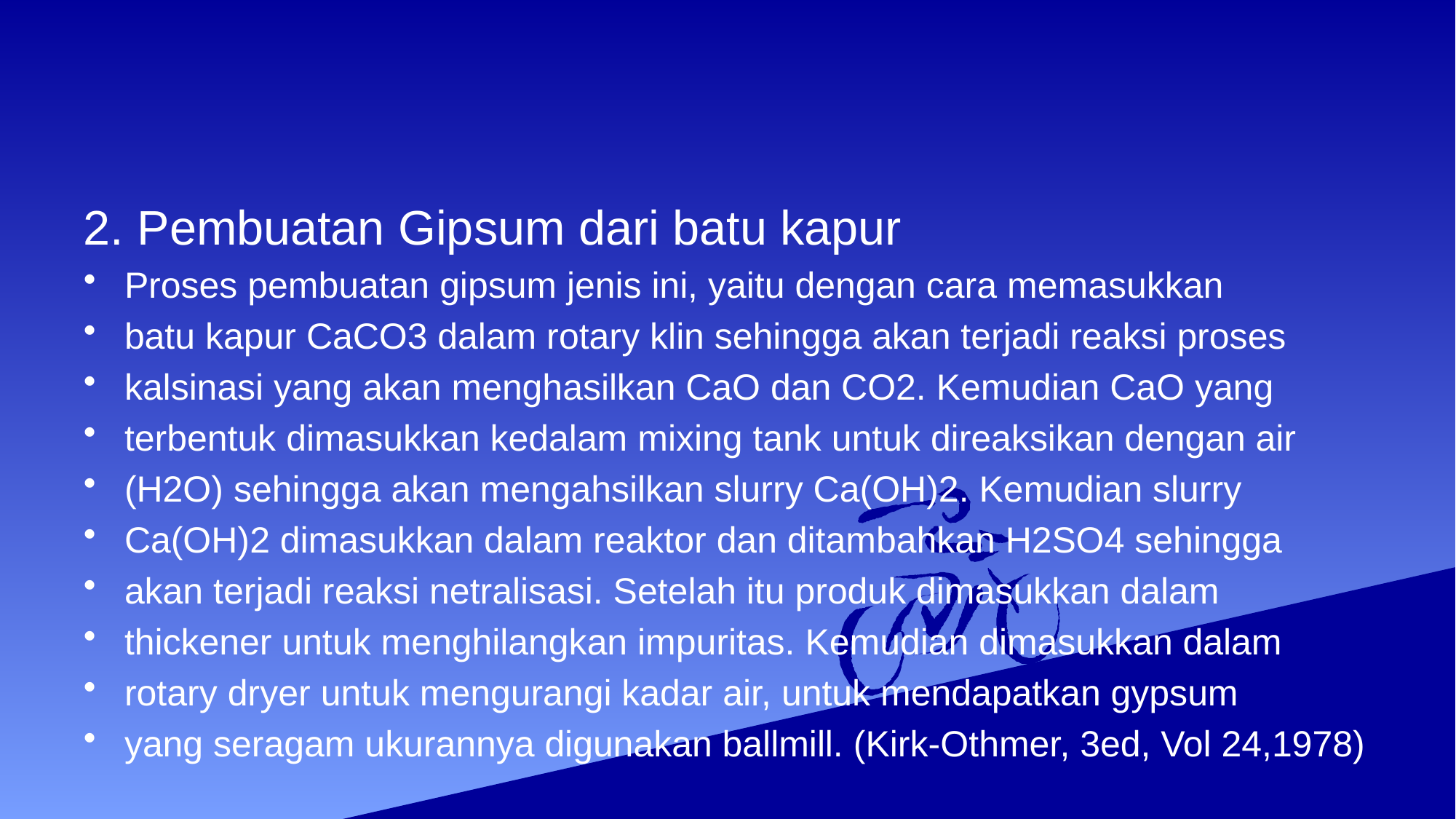

#
2. Pembuatan Gipsum dari batu kapur
Proses pembuatan gipsum jenis ini, yaitu dengan cara memasukkan
batu kapur CaCO3 dalam rotary klin sehingga akan terjadi reaksi proses
kalsinasi yang akan menghasilkan CaO dan CO2. Kemudian CaO yang
terbentuk dimasukkan kedalam mixing tank untuk direaksikan dengan air
(H2O) sehingga akan mengahsilkan slurry Ca(OH)2. Kemudian slurry
Ca(OH)2 dimasukkan dalam reaktor dan ditambahkan H2SO4 sehingga
akan terjadi reaksi netralisasi. Setelah itu produk dimasukkan dalam
thickener untuk menghilangkan impuritas. Kemudian dimasukkan dalam
rotary dryer untuk mengurangi kadar air, untuk mendapatkan gypsum
yang seragam ukurannya digunakan ballmill. (Kirk-Othmer, 3ed, Vol 24,1978)